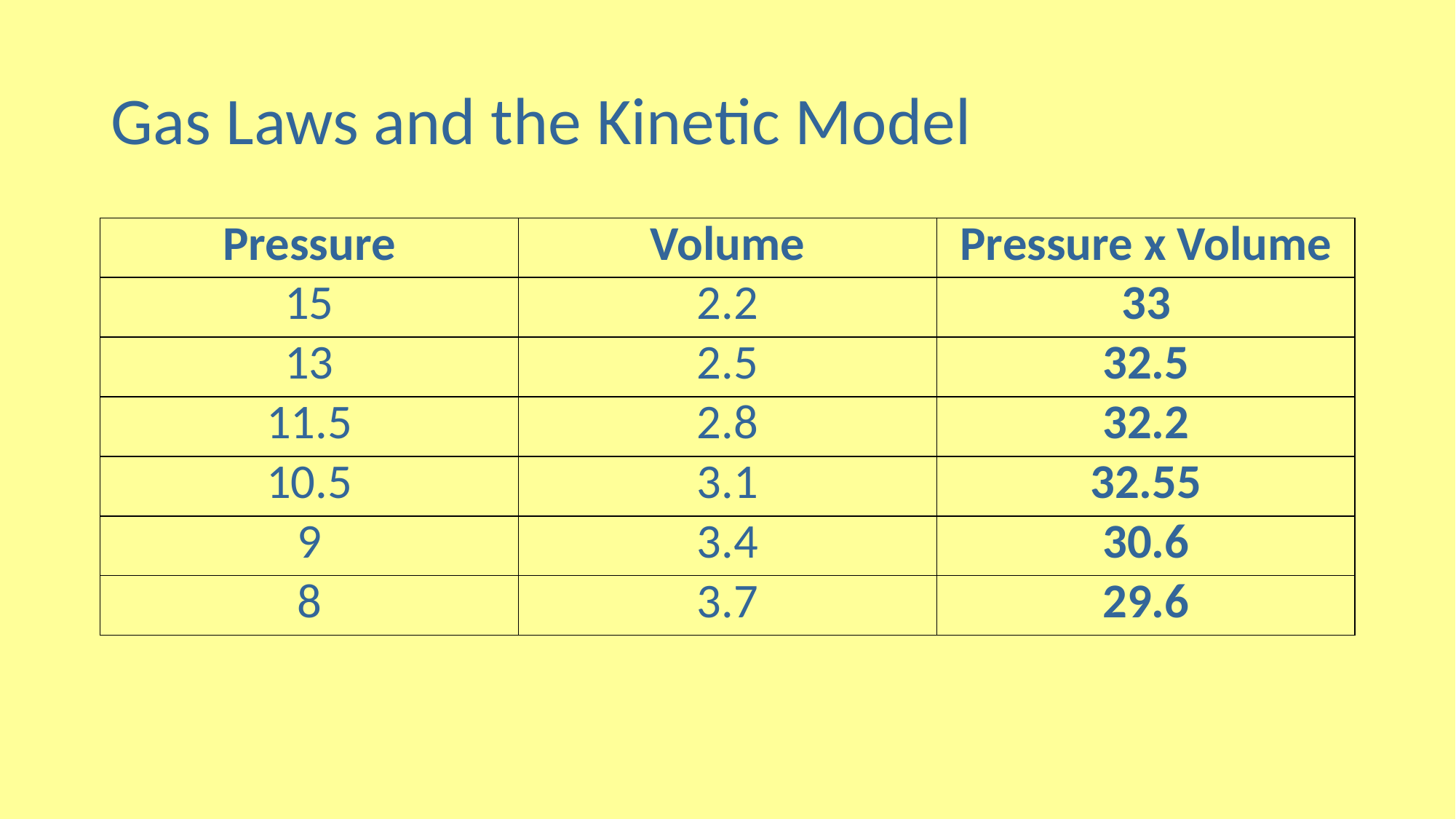

# Gas Laws and the Kinetic Model
| Pressure | Volume | Pressure x Volume |
| --- | --- | --- |
| 15 | 2.2 | 33 |
| 13 | 2.5 | 32.5 |
| 11.5 | 2.8 | 32.2 |
| 10.5 | 3.1 | 32.55 |
| 9 | 3.4 | 30.6 |
| 8 | 3.7 | 29.6 |